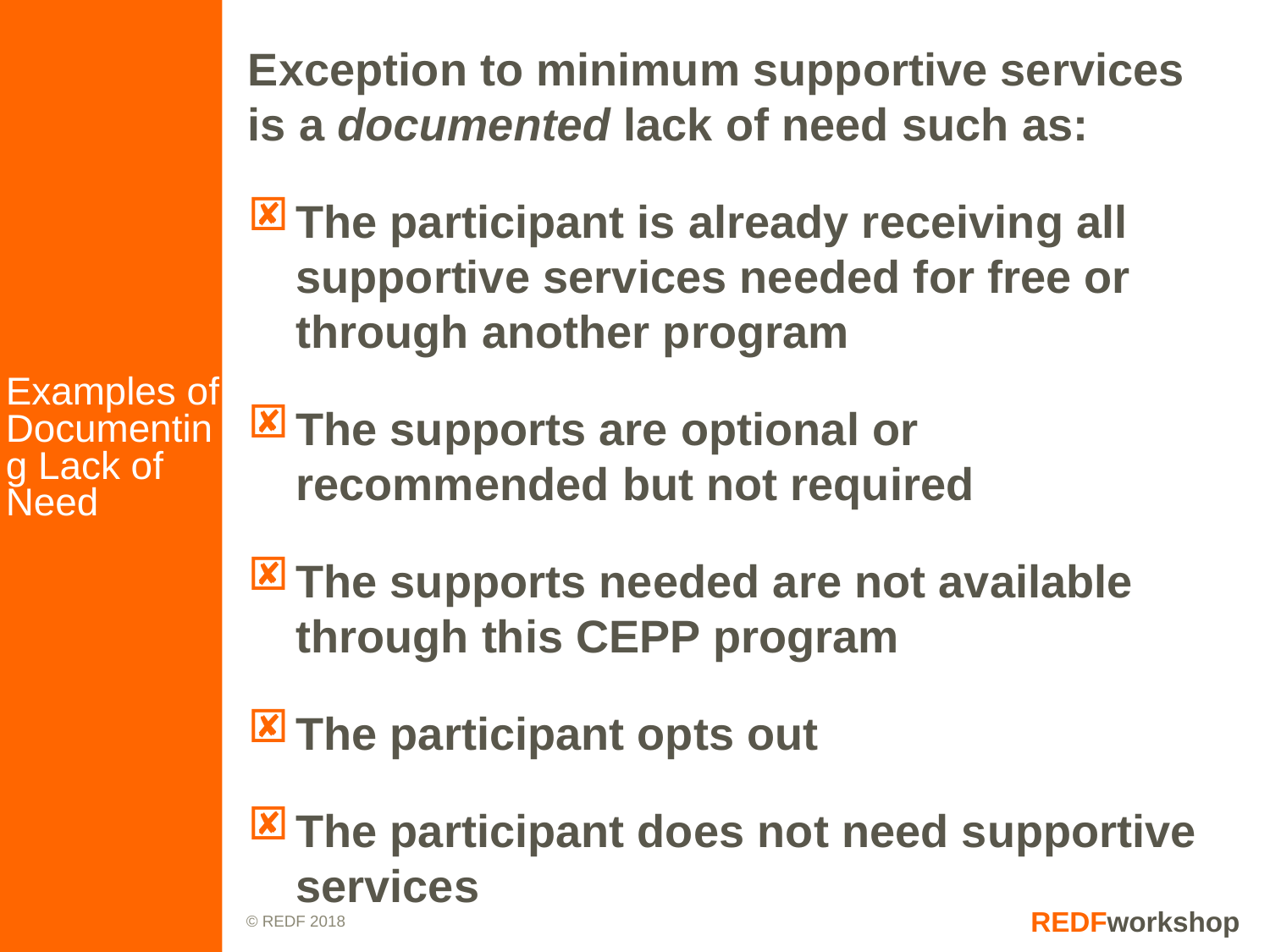

# Examples of Documenting Lack of Need
Exception to minimum supportive services is a documented lack of need such as:
The participant is already receiving all supportive services needed for free or through another program
The supports are optional or recommended but not required
The supports needed are not available through this CEPP program
The participant opts out
The participant does not need supportive services